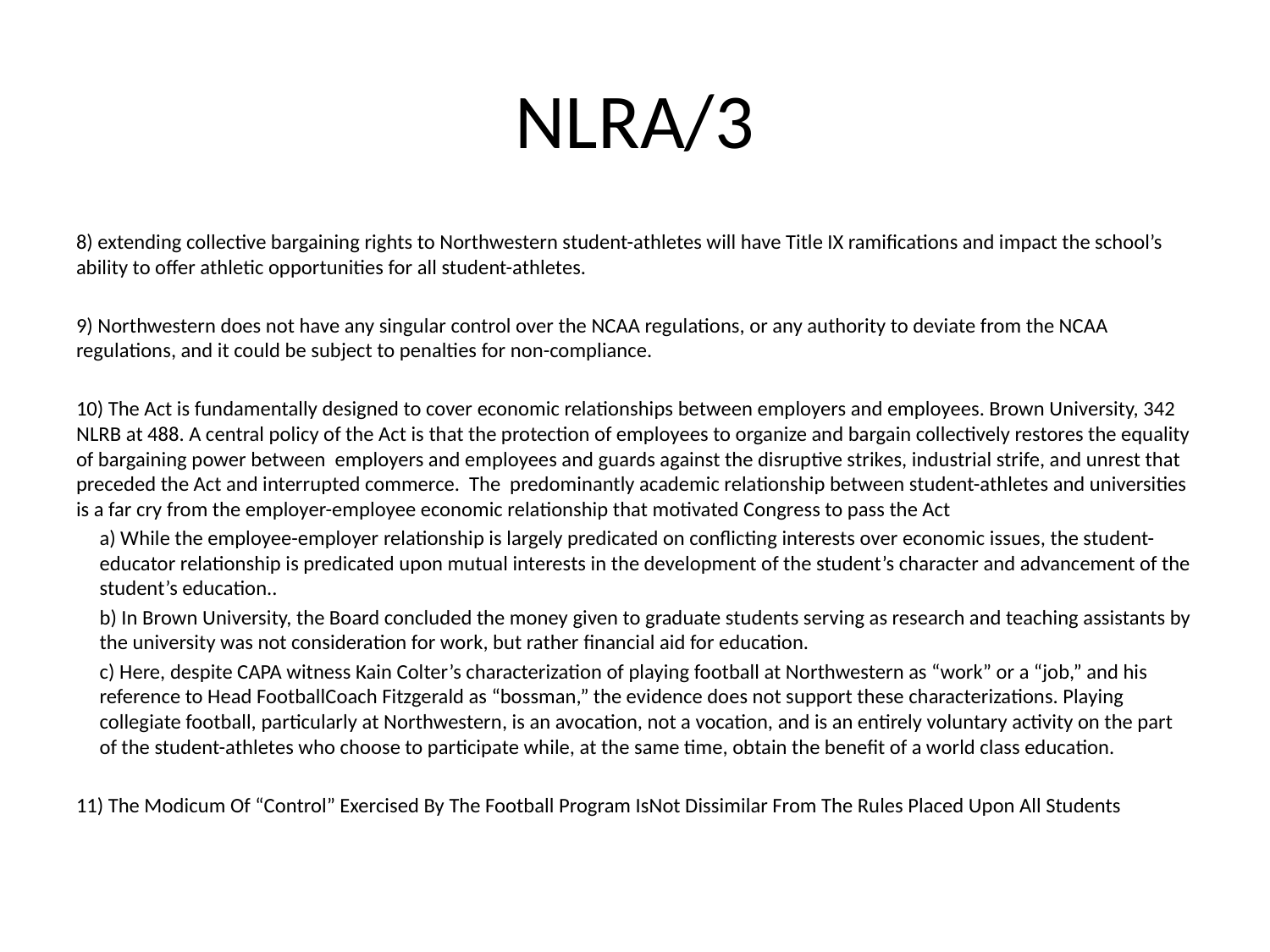

# NLRA/3
8) extending collective bargaining rights to Northwestern student-athletes will have Title IX ramifications and impact the school’s ability to offer athletic opportunities for all student-athletes.

9) Northwestern does not have any singular control over the NCAA regulations, or any authority to deviate from the NCAA regulations, and it could be subject to penalties for non-compliance.

10) The Act is fundamentally designed to cover economic relationships between employers and employees. Brown University, 342 NLRB at 488. A central policy of the Act is that the protection of employees to organize and bargain collectively restores the equality of bargaining power between  employers and employees and guards against the disruptive strikes, industrial strife, and unrest that preceded the Act and interrupted commerce.  The  predominantly academic relationship between student-athletes and universities is a far cry from the employer-employee economic relationship that motivated Congress to pass the Act
a) While the employee-employer relationship is largely predicated on conflicting interests over economic issues, the student-educator relationship is predicated upon mutual interests in the development of the student’s character and advancement of the student’s education..
b) In Brown University, the Board concluded the money given to graduate students serving as research and teaching assistants by the university was not consideration for work, but rather financial aid for education.
c) Here, despite CAPA witness Kain Colter’s characterization of playing football at Northwestern as “work” or a “job,” and his reference to Head FootballCoach Fitzgerald as “bossman,” the evidence does not support these characterizations. Playing collegiate football, particularly at Northwestern, is an avocation, not a vocation, and is an entirely voluntary activity on the part of the student-athletes who choose to participate while, at the same time, obtain the benefit of a world class education.

11) The Modicum Of “Control” Exercised By The Football Program IsNot Dissimilar From The Rules Placed Upon All Students